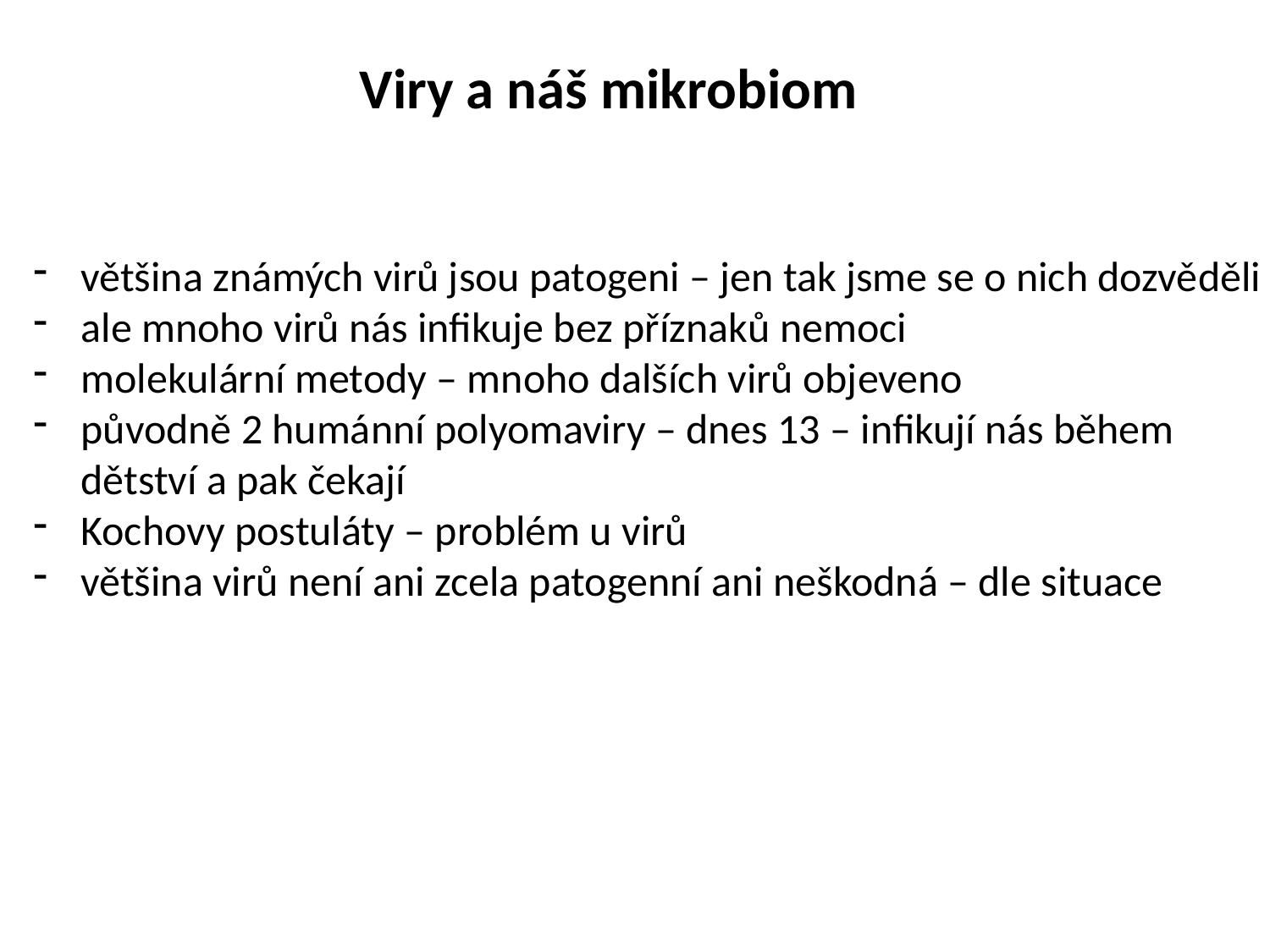

Viry a náš mikrobiom
většina známých virů jsou patogeni – jen tak jsme se o nich dozvěděli
ale mnoho virů nás infikuje bez příznaků nemoci
molekulární metody – mnoho dalších virů objeveno
původně 2 humánní polyomaviry – dnes 13 – infikují nás během
     dětství a pak čekají
Kochovy postuláty – problém u virů
většina virů není ani zcela patogenní ani neškodná – dle situace